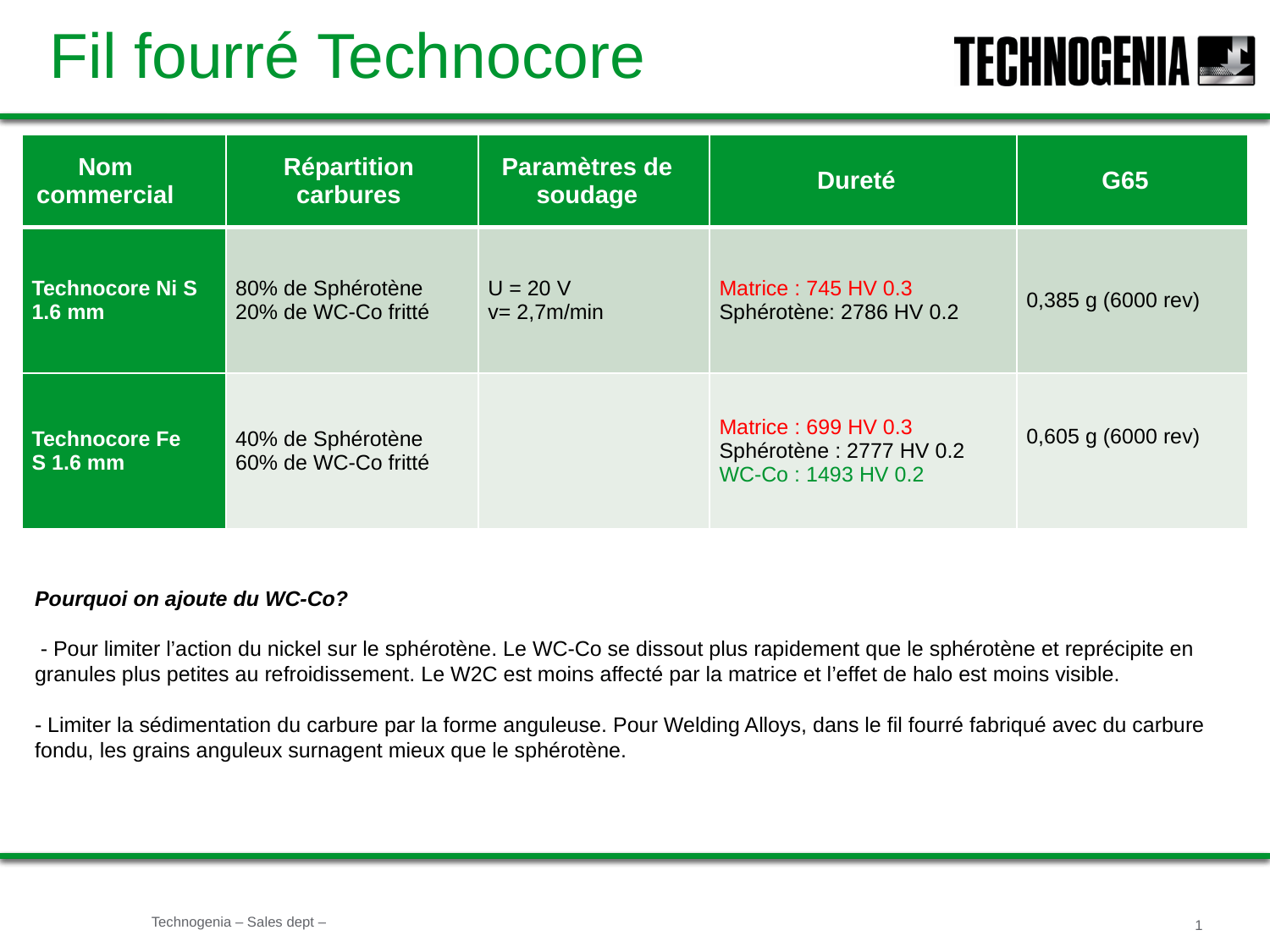

# Fil fourré Technocore
| Nom commercial | Répartition carbures | Paramètres de soudage | Dureté | G65 |
| --- | --- | --- | --- | --- |
| Technocore Ni S 1.6 mm | 80% de Sphérotène 20% de WC-Co fritté | U = 20 V v= 2,7m/min | Matrice : 745 HV 0.3 Sphérotène: 2786 HV 0.2 | 0,385 g (6000 rev) |
| Technocore Fe S 1.6 mm | 40% de Sphérotène 60% de WC-Co fritté |  | Matrice : 699 HV 0.3 Sphérotène : 2777 HV 0.2 WC-Co : 1493 HV 0.2 | 0,605 g (6000 rev) |
Pourquoi on ajoute du WC-Co?

 - Pour limiter l’action du nickel sur le sphérotène. Le WC-Co se dissout plus rapidement que le sphérotène et reprécipite en granules plus petites au refroidissement. Le W2C est moins affecté par la matrice et l’effet de halo est moins visible.

- Limiter la sédimentation du carbure par la forme anguleuse. Pour Welding Alloys, dans le fil fourré fabriqué avec du carbure fondu, les grains anguleux surnagent mieux que le sphérotène.